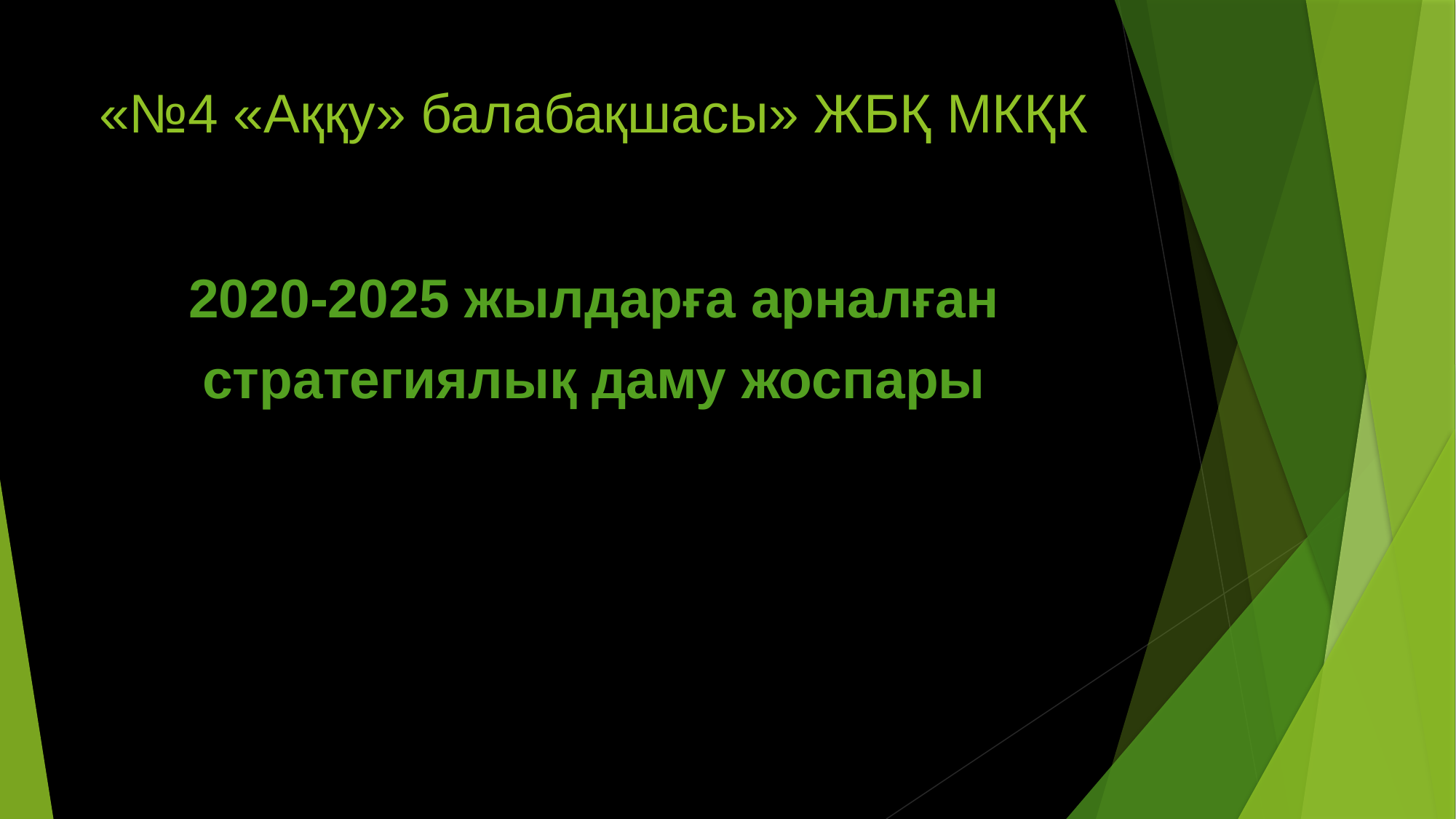

# «№4 «Аққу» балабақшасы» ЖБҚ МКҚК
2020-2025 жылдарға арналған
стратегиялық даму жоспары